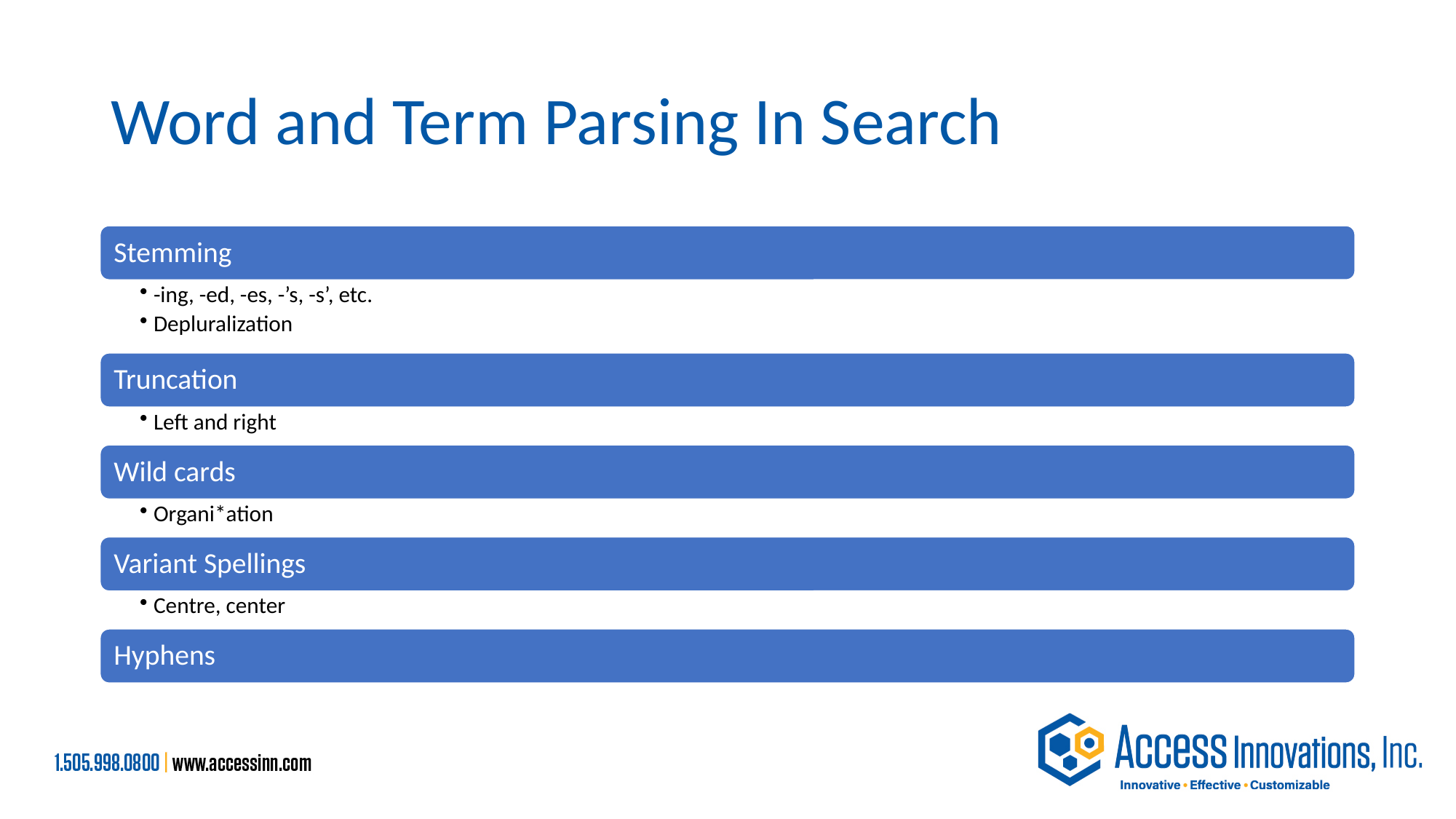

# Word and Term Parsing In Search
Stemming
-ing, -ed, -es, -’s, -s’, etc.
Depluralization
Truncation
Left and right
Wild cards
Organi*ation
Variant Spellings
Centre, center
Hyphens